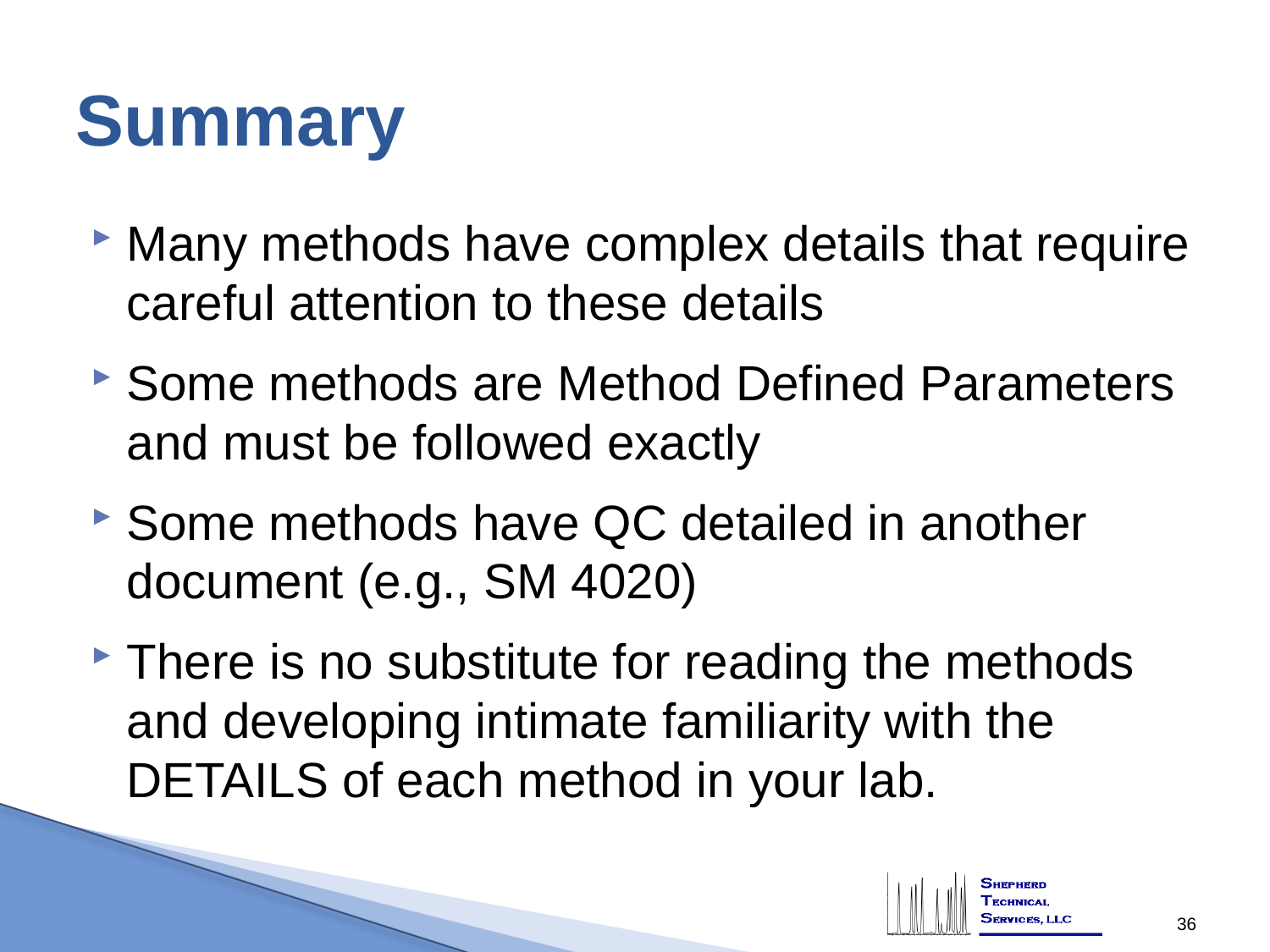

# Summary
Many methods have complex details that require careful attention to these details
Some methods are Method Defined Parameters and must be followed exactly
Some methods have QC detailed in another document (e.g., SM 4020)
There is no substitute for reading the methods and developing intimate familiarity with the DETAILS of each method in your lab.
36